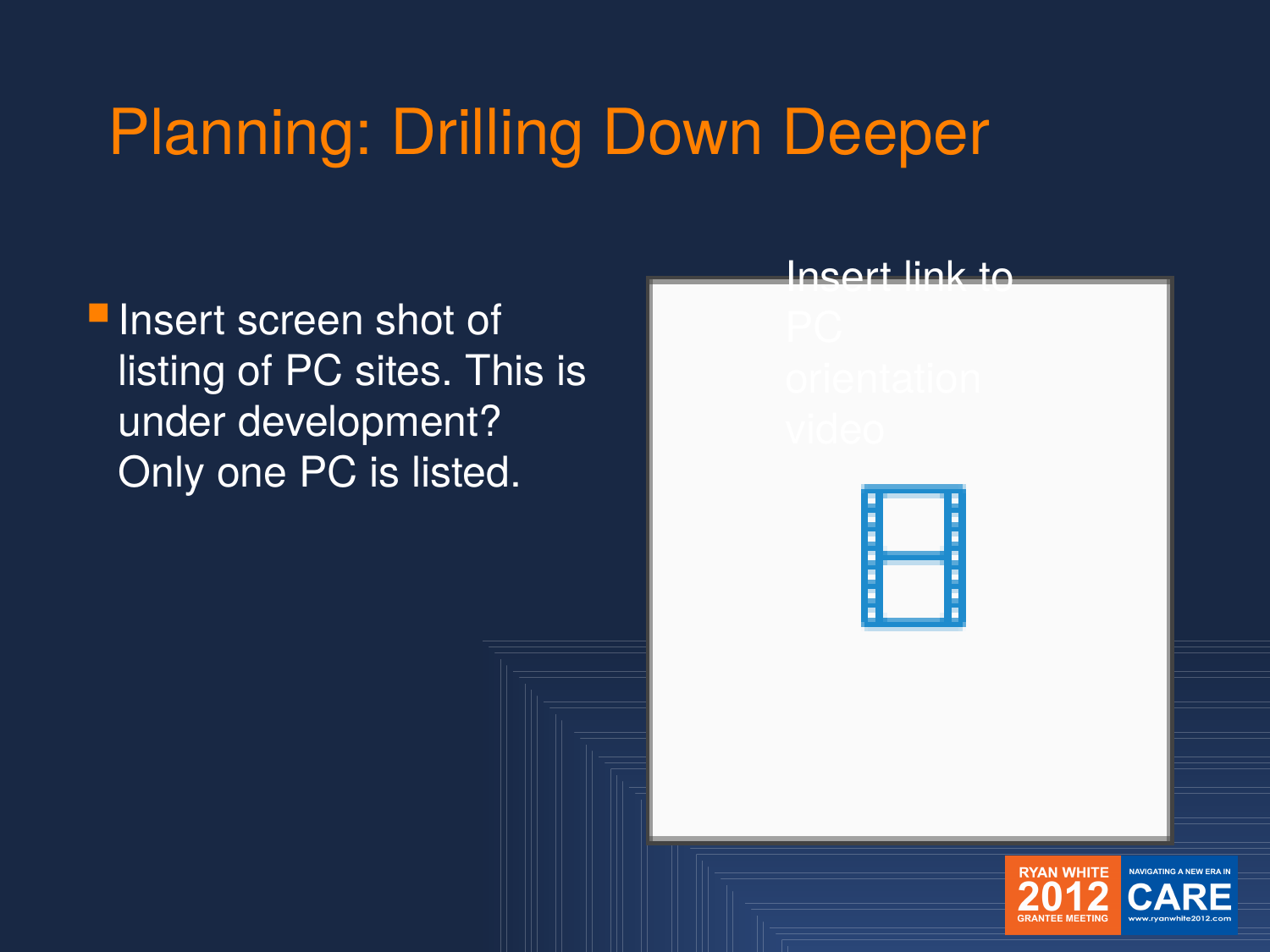

Planning: Drilling Down Deeper
Insert link to PC orientation video

Insert screen shot of listing of PC sites. This is under development?  Only one PC is listed.